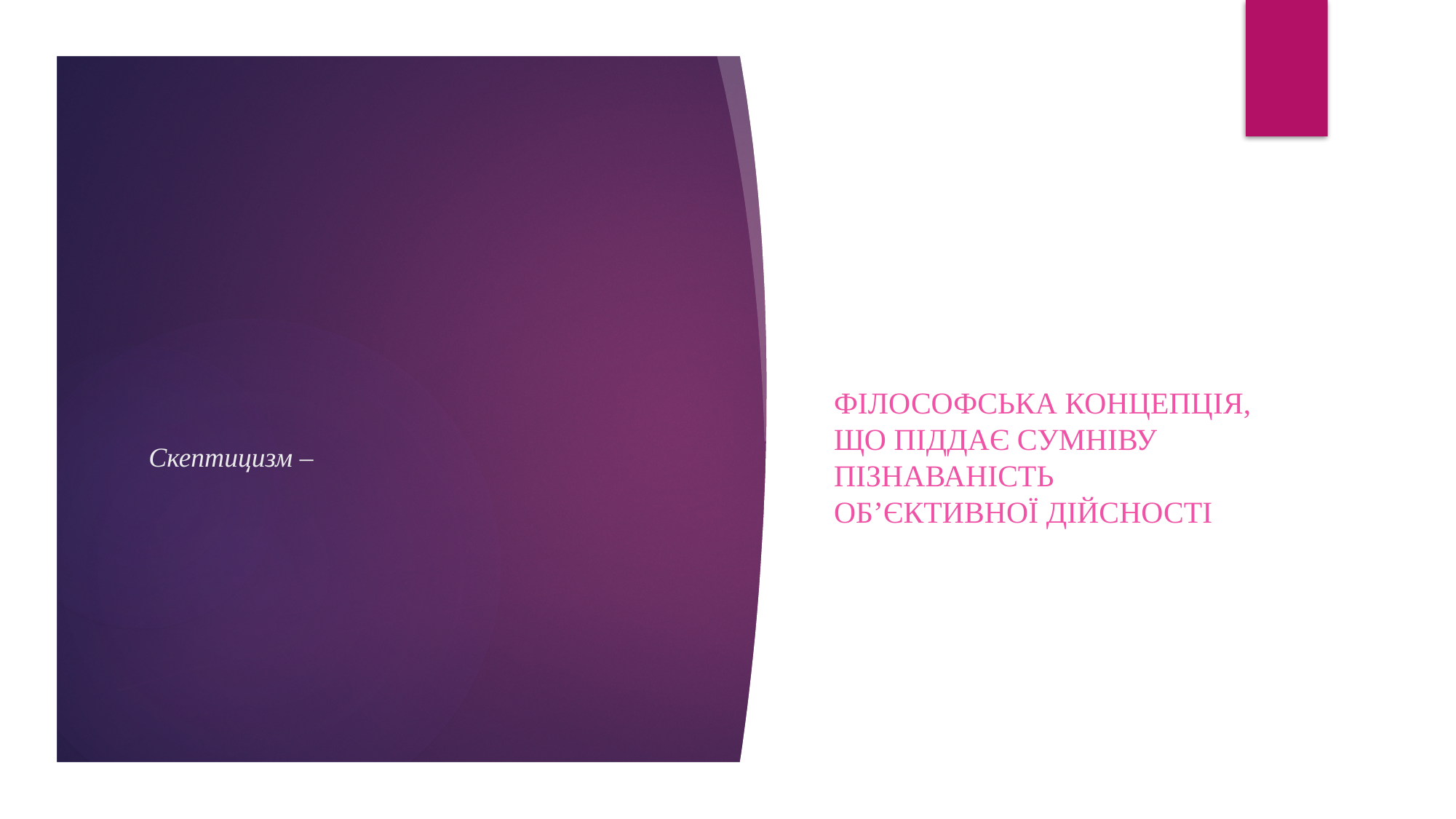

філософська концепція, що піддає сумніву пізнаваність об’єктивної дійсності
# Скептицизм –